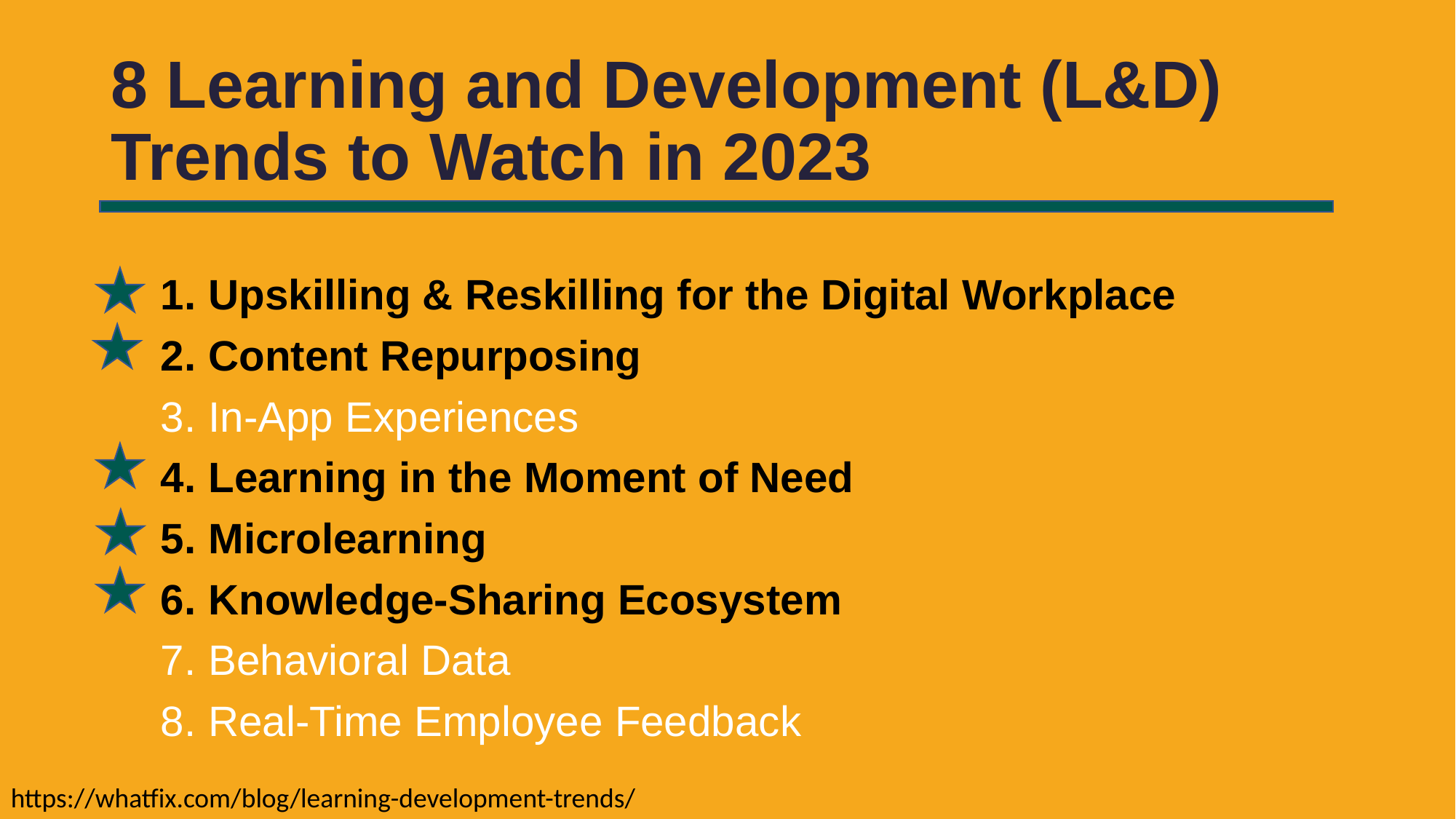

# 8 Learning and Development (L&D) Trends to Watch in 2023

Upskilling & Reskilling for the Digital Workplace
Content Repurposing
In-App Experiences
Learning in the Moment of Need
Microlearning
Knowledge-Sharing Ecosystem
Behavioral Data
Real-Time Employee Feedback

https://whatfix.com/blog/learning-development-trends/